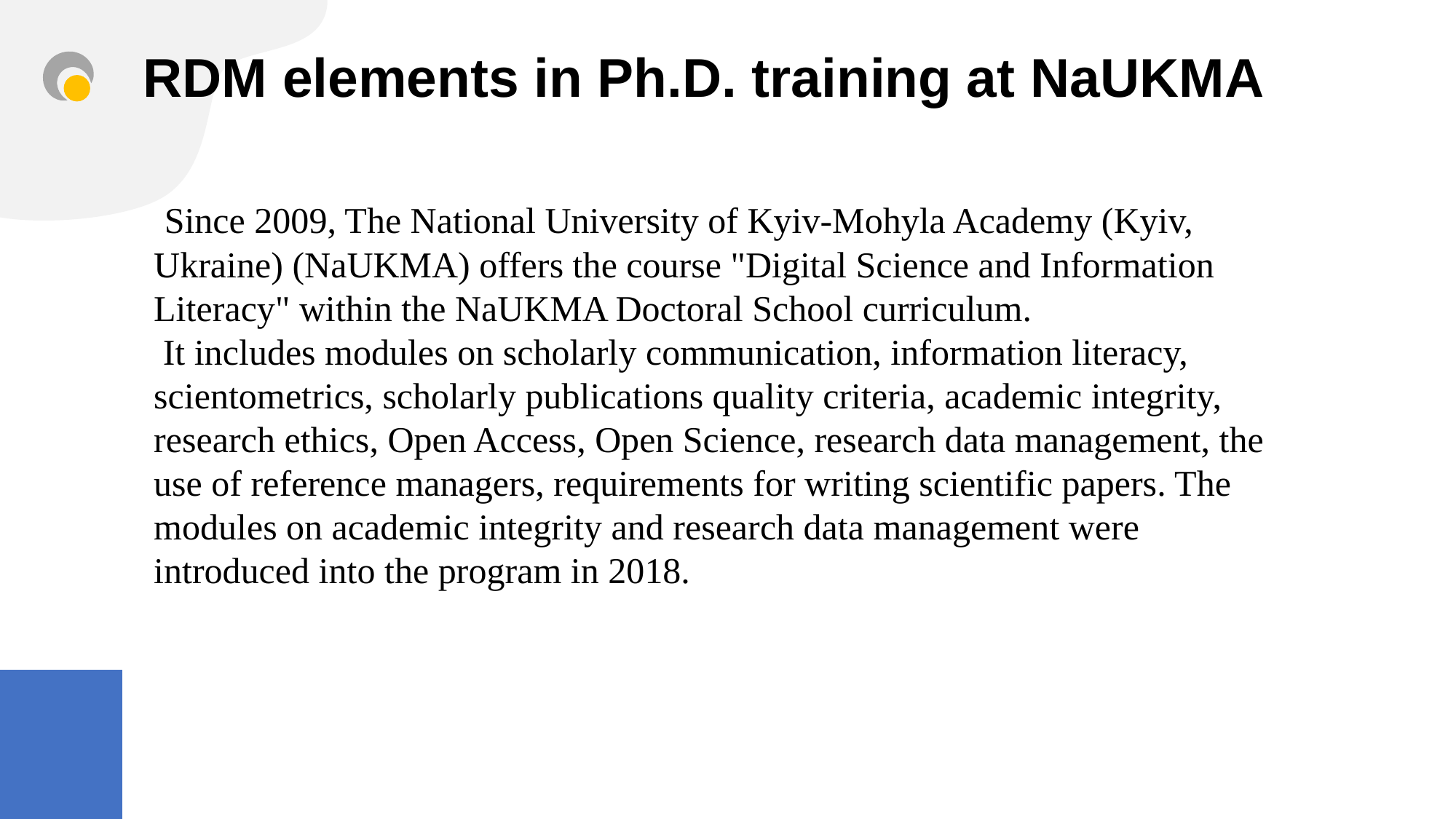

# RDM elements in Ph.D. training at NaUKMA

 Since 2009, The National University of Kyiv-Mohyla Academy (Kyiv, Ukraine) (NaUKMA) offers the course "Digital Science and Information Literacy" within the NaUKMA Doctoral School curriculum.
 It includes modules on scholarly communication, information literacy, scientometrics, scholarly publications quality criteria, academic integrity, research ethics, Open Access, Open Science, research data management, the use of reference managers, requirements for writing scientific papers. The modules on academic integrity and research data management were introduced into the program in 2018.